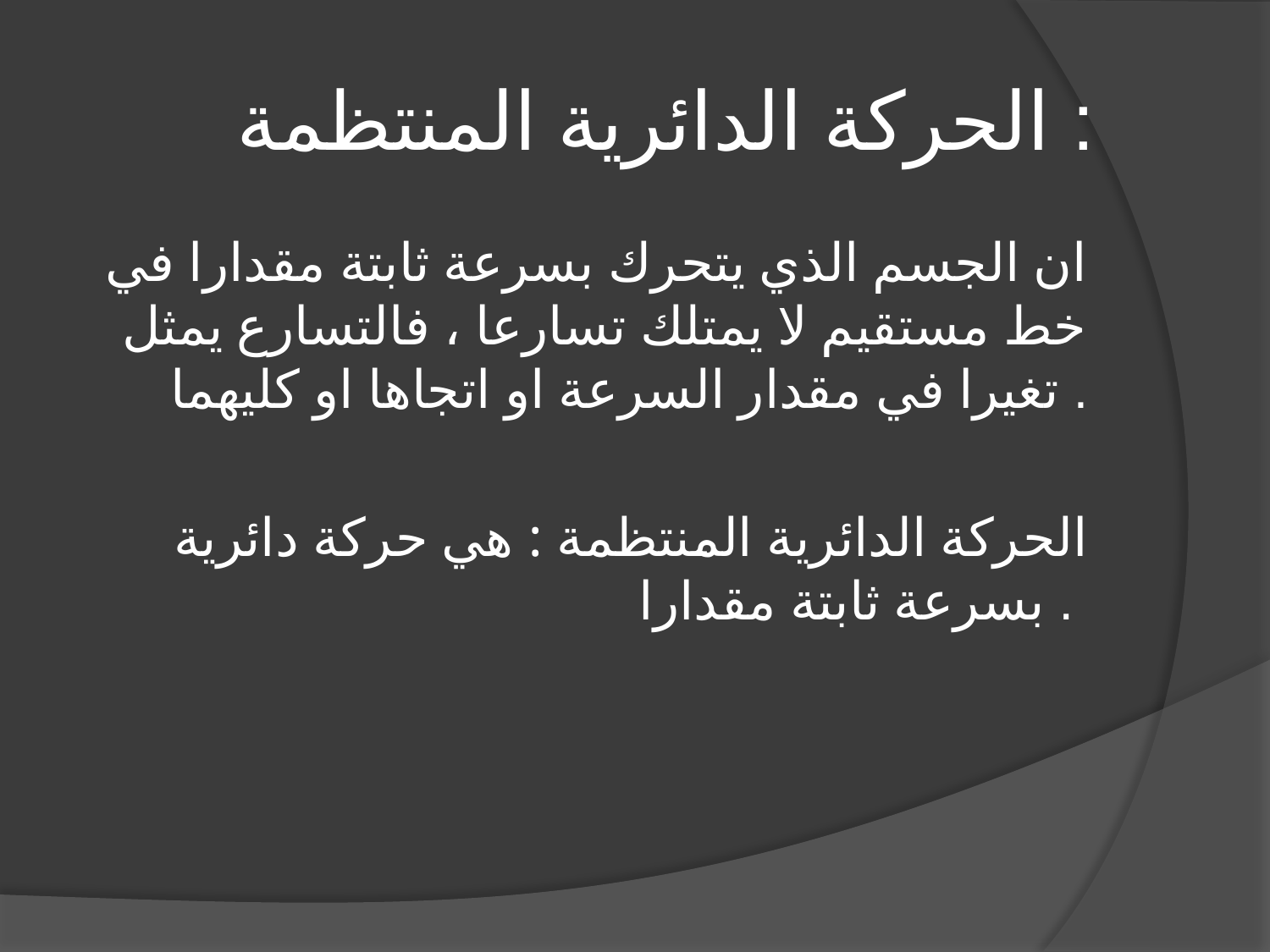

# الحركة الدائرية المنتظمة :
ان الجسم الذي يتحرك بسرعة ثابتة مقدارا في خط مستقيم لا يمتلك تسارعا ، فالتسارع يمثل تغيرا في مقدار السرعة او اتجاها او كليهما .

الحركة الدائرية المنتظمة : هي حركة دائرية بسرعة ثابتة مقدارا .